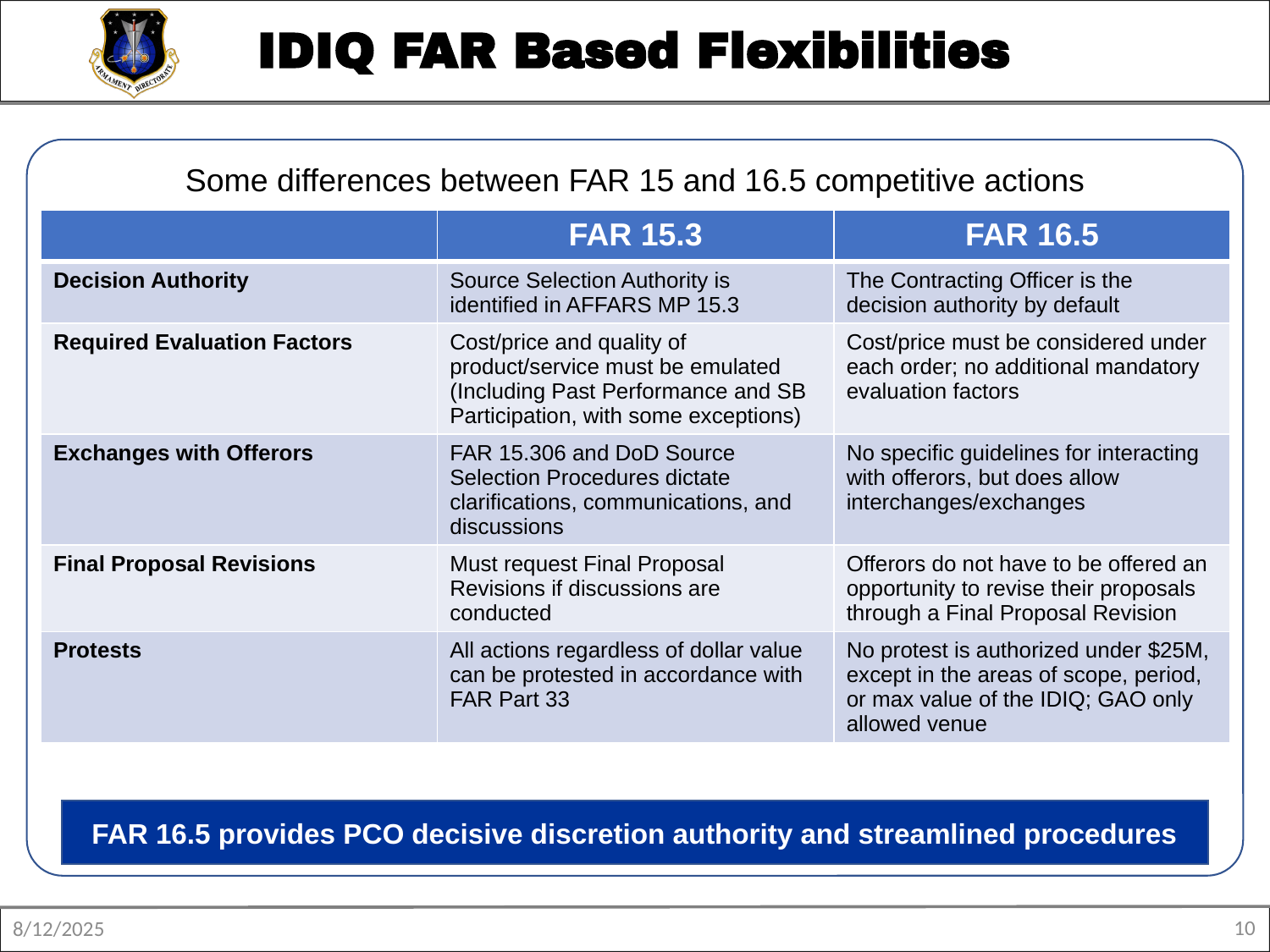

# IDIQ FAR Based Flexibilities

Some differences between FAR 15 and 16.5 competitive actions
|  | FAR 15.3 | FAR 16.5 |
| --- | --- | --- |
| Decision Authority | Source Selection Authority is identified in AFFARS MP 15.3 | The Contracting Officer is the decision authority by default |
| Required Evaluation Factors | Cost/price and quality of product/service must be emulated (Including Past Performance and SB Participation, with some exceptions) | Cost/price must be considered under each order; no additional mandatory evaluation factors |
| Exchanges with Offerors | FAR 15.306 and DoD Source Selection Procedures dictate clarifications, communications, and discussions | No specific guidelines for interacting with offerors, but does allow interchanges/exchanges |
| Final Proposal Revisions | Must request Final Proposal Revisions if discussions are conducted | Offerors do not have to be offered an opportunity to revise their proposals through a Final Proposal Revision |
| Protests | All actions regardless of dollar value can be protested in accordance with FAR Part 33 | No protest is authorized under $25M, except in the areas of scope, period, or max value of the IDIQ; GAO only allowed venue |
FAR 16.5 provides PCO decisive discretion authority and streamlined procedures
10
8/12/2025